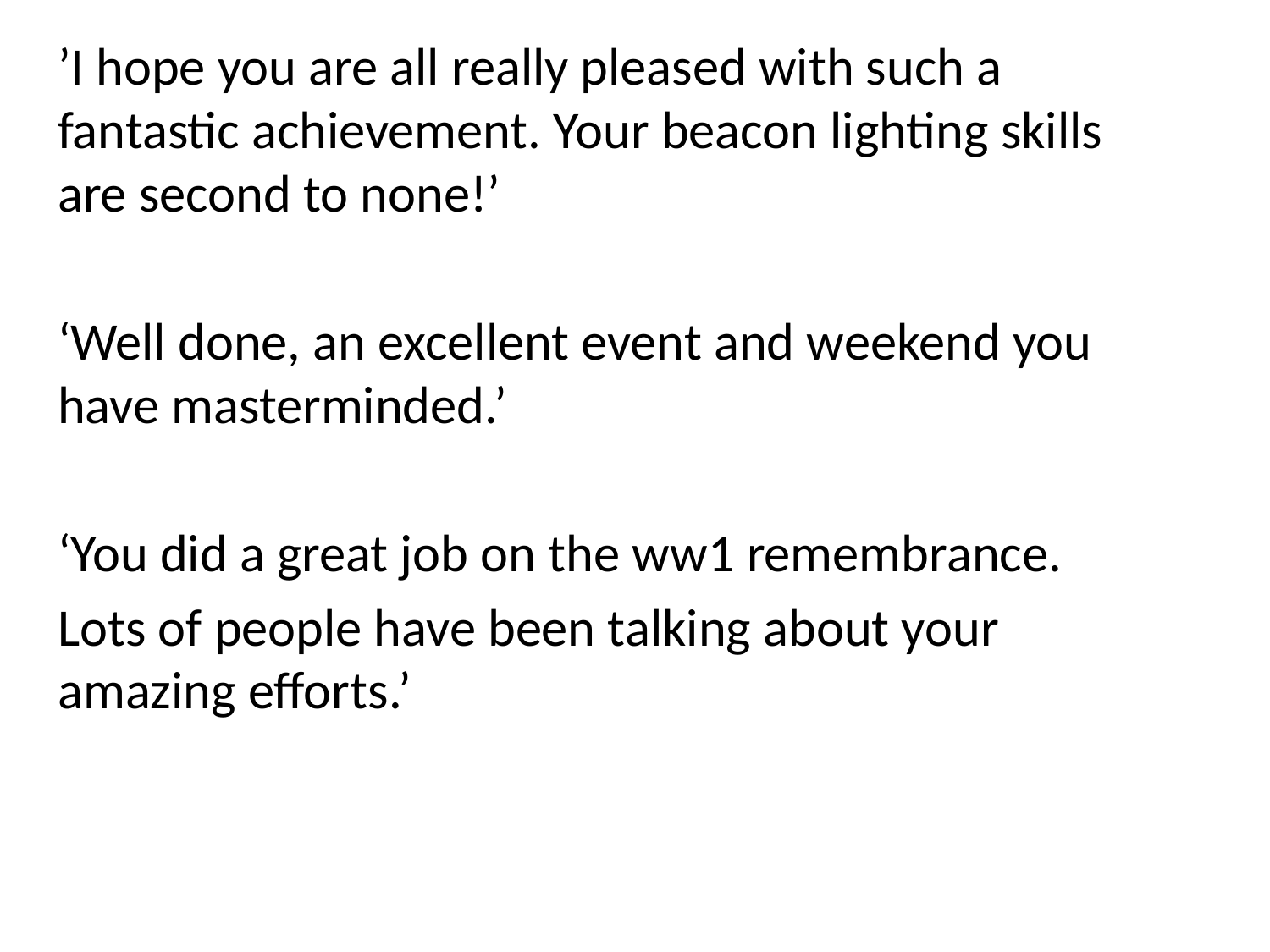

’I hope you are all really pleased with such a fantastic achievement. Your beacon lighting skills are second to none!’

‘Well done, an excellent event and weekend you have masterminded.’

‘You did a great job on the ww1 remembrance.
Lots of people have been talking about your amazing efforts.’